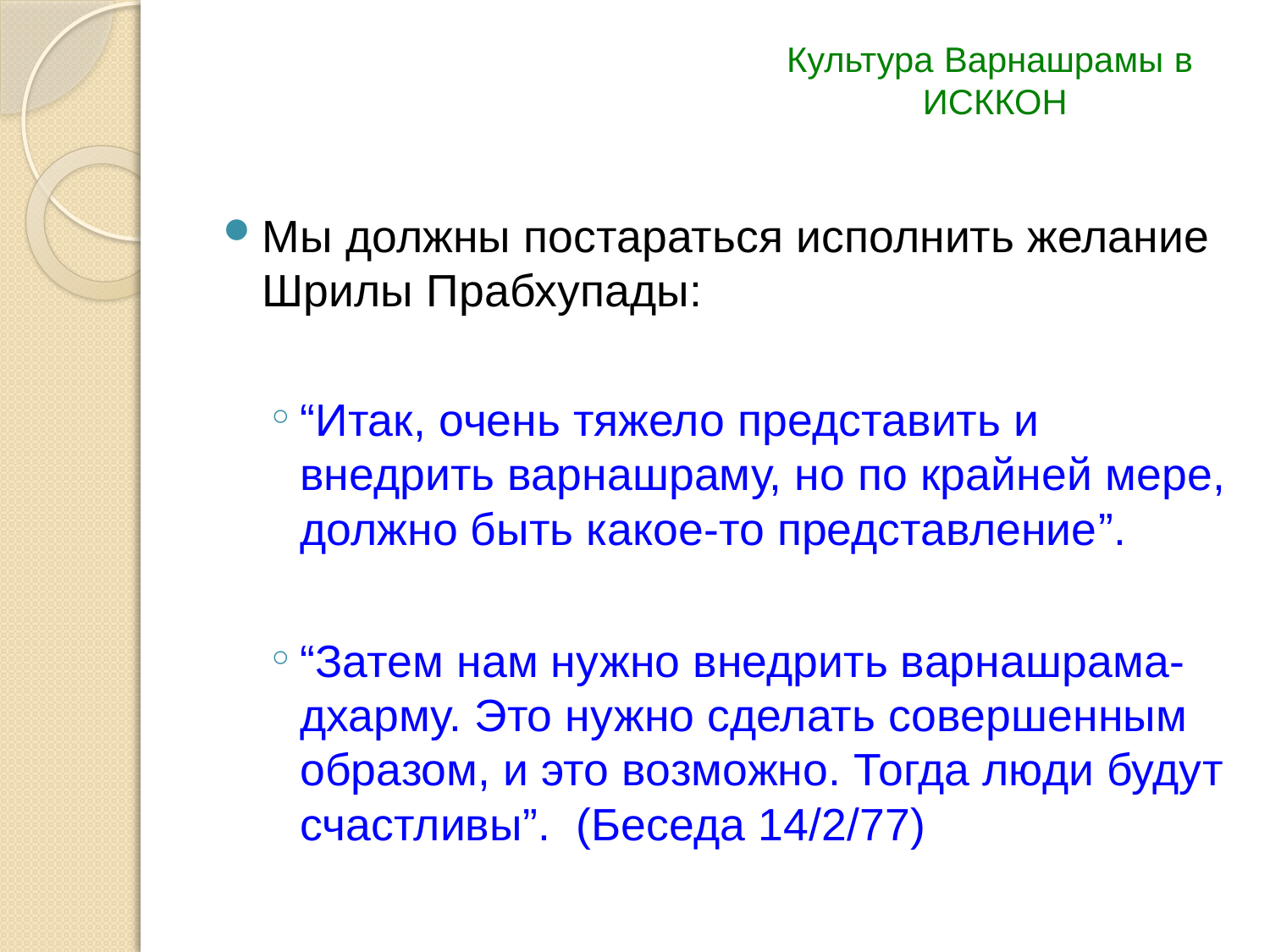

# Культура Варнашрамы в ИСККОН
Мы должны постараться исполнить желание Шрилы Прабхупады:

“Итак, очень тяжело представить и внедрить варнашраму, но по крайней мере, должно быть какое-то представление”.

“Затем нам нужно внедрить варнашрама-дхарму. Это нужно сделать совершенным образом, и это возможно. Тогда люди будут счастливы”.  (Беседа 14/2/77)